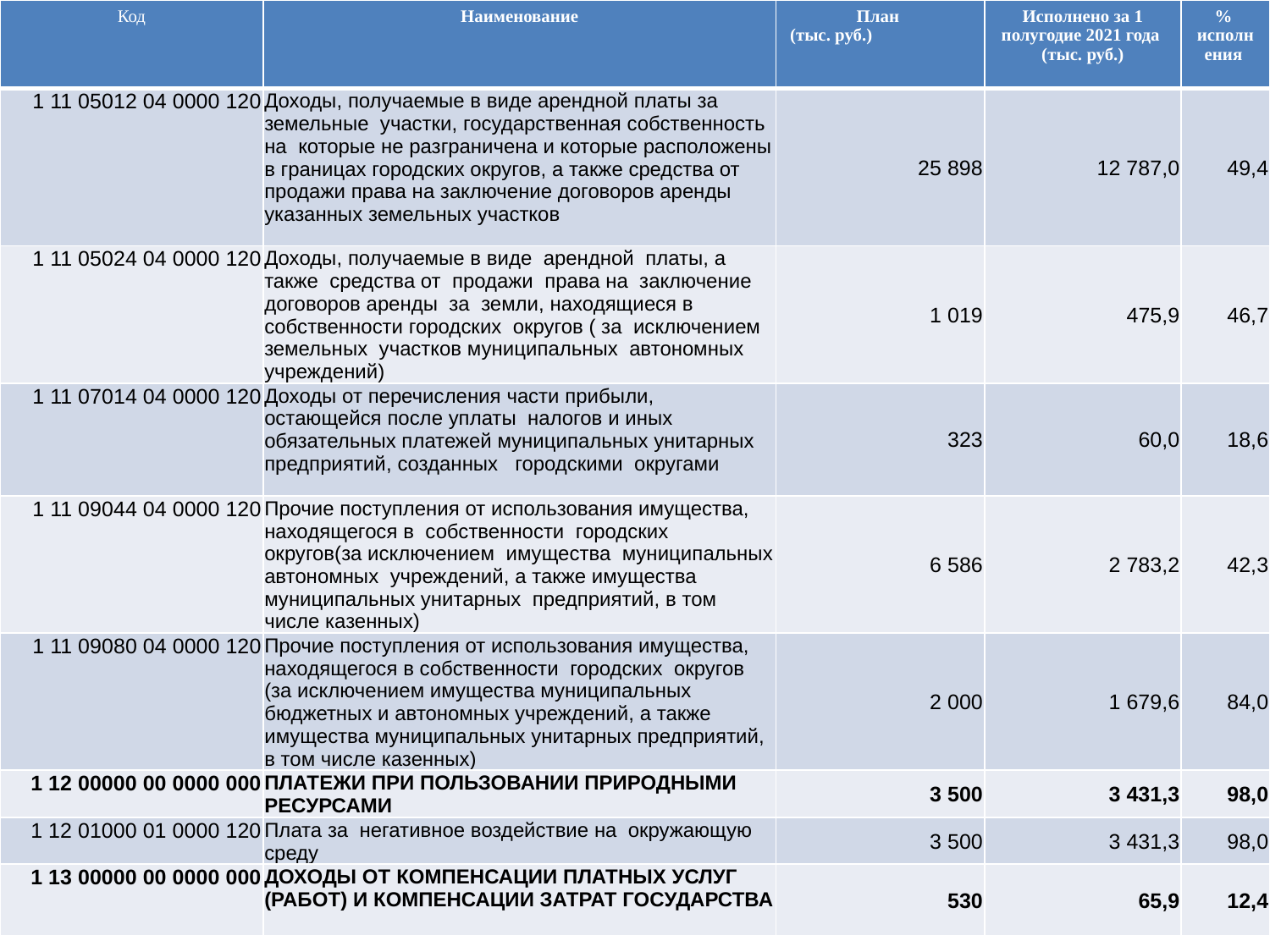

| Код | Наименование | План (тыс. руб.) | Исполнено за 1 полугодие 2021 года (тыс. руб.) | % исполнения |
| --- | --- | --- | --- | --- |
| 1 11 05012 04 0000 120 | Доходы, получаемые в виде арендной платы за земельные участки, государственная собственность на которые не разграничена и которые расположены в границах городских округов, а также средства от продажи права на заключение договоров аренды указанных земельных участков | 25 898 | 12 787,0 | 49,4 |
| 1 11 05024 04 0000 120 | Доходы, получаемые в виде арендной платы, а также средства от продажи права на заключение договоров аренды за земли, находящиеся в собственности городских округов ( за исключением земельных участков муниципальных автономных учреждений) | 1 019 | 475,9 | 46,7 |
| 1 11 07014 04 0000 120 | Доходы от перечисления части прибыли, остающейся после уплаты налогов и иных обязательных платежей муниципальных унитарных предприятий, созданных городскими округами | 323 | 60,0 | 18,6 |
| 1 11 09044 04 0000 120 | Прочие поступления от использования имущества, находящегося в собственности городских округов(за исключением имущества муниципальных автономных учреждений, а также имущества муниципальных унитарных предприятий, в том числе казенных) | 6 586 | 2 783,2 | 42,3 |
| 1 11 09080 04 0000 120 | Прочие поступления от использования имущества, находящегося в собственности городских округов (за исключением имущества муниципальных бюджетных и автономных учреждений, а также имущества муниципальных унитарных предприятий, в том числе казенных) | 2 000 | 1 679,6 | 84,0 |
| 1 12 00000 00 0000 000 | ПЛАТЕЖИ ПРИ ПОЛЬЗОВАНИИ ПРИРОДНЫМИ РЕСУРСАМИ | 3 500 | 3 431,3 | 98,0 |
| 1 12 01000 01 0000 120 | Плата за негативное воздействие на окружающую среду | 3 500 | 3 431,3 | 98,0 |
| 1 13 00000 00 0000 000 | ДОХОДЫ ОТ КОМПЕНСАЦИИ ПЛАТНЫХ УСЛУГ (РАБОТ) И КОМПЕНСАЦИИ ЗАТРАТ ГОСУДАРСТВА | 530 | 65,9 | 12,4 |
#